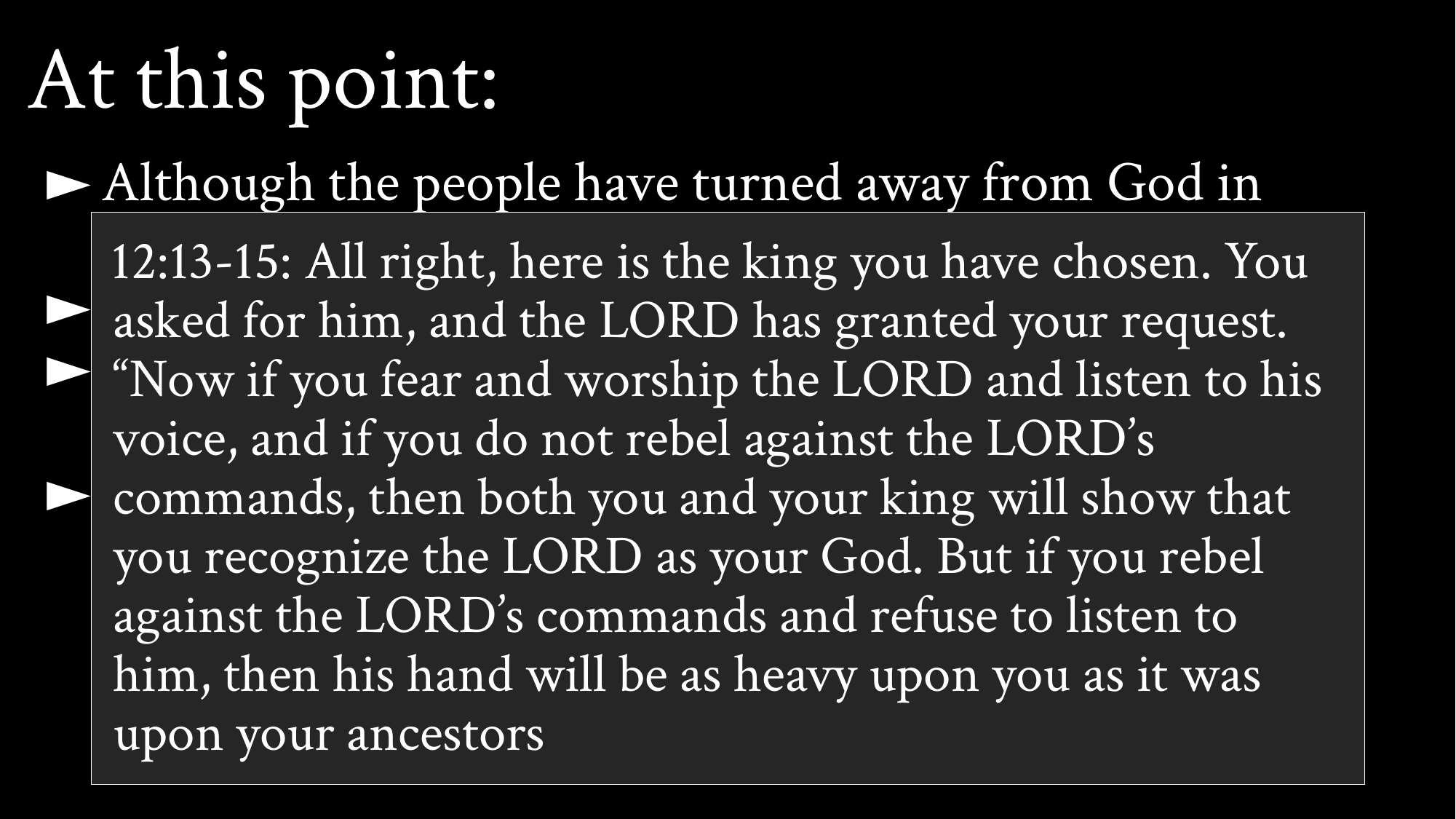

At this point:
►	Although the people have turned away from God in an important way
►	God is prepared to use it for good
►	Saul has everything he needs to be a faithful and successful king
►	This situation could still work out…

12:13-15: All right, here is the king you have chosen. You asked for him, and the LORD has granted your request. “Now if you fear and worship the LORD and listen to his voice, and if you do not rebel against the LORD’s commands, then both you and your king will show that you recognize the LORD as your God. But if you rebel against the LORD’s commands and refuse to listen to him, then his hand will be as heavy upon you as it was upon your ancestors